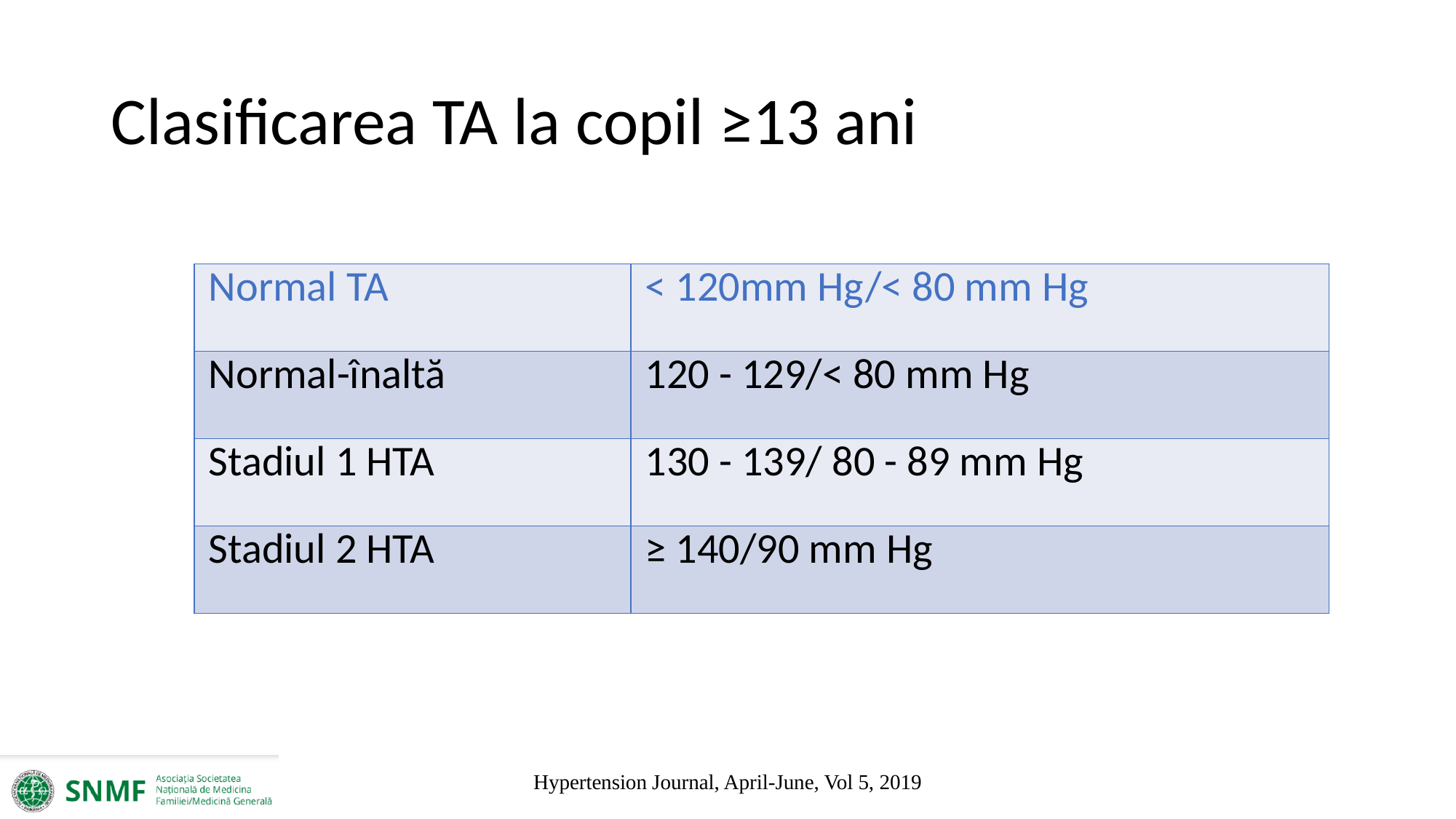

# Clasificarea TA la copil ≥13 ani
| Normal TA | < 120mm Hg/< 80 mm Hg |
| --- | --- |
| Normal-înaltă | 120 - 129/< 80 mm Hg |
| Stadiul 1 HTA | 130 - 139/ 80 - 89 mm Hg |
| Stadiul 2 HTA | ≥ 140/90 mm Hg |
Hypertension Journal, April-June, Vol 5, 2019